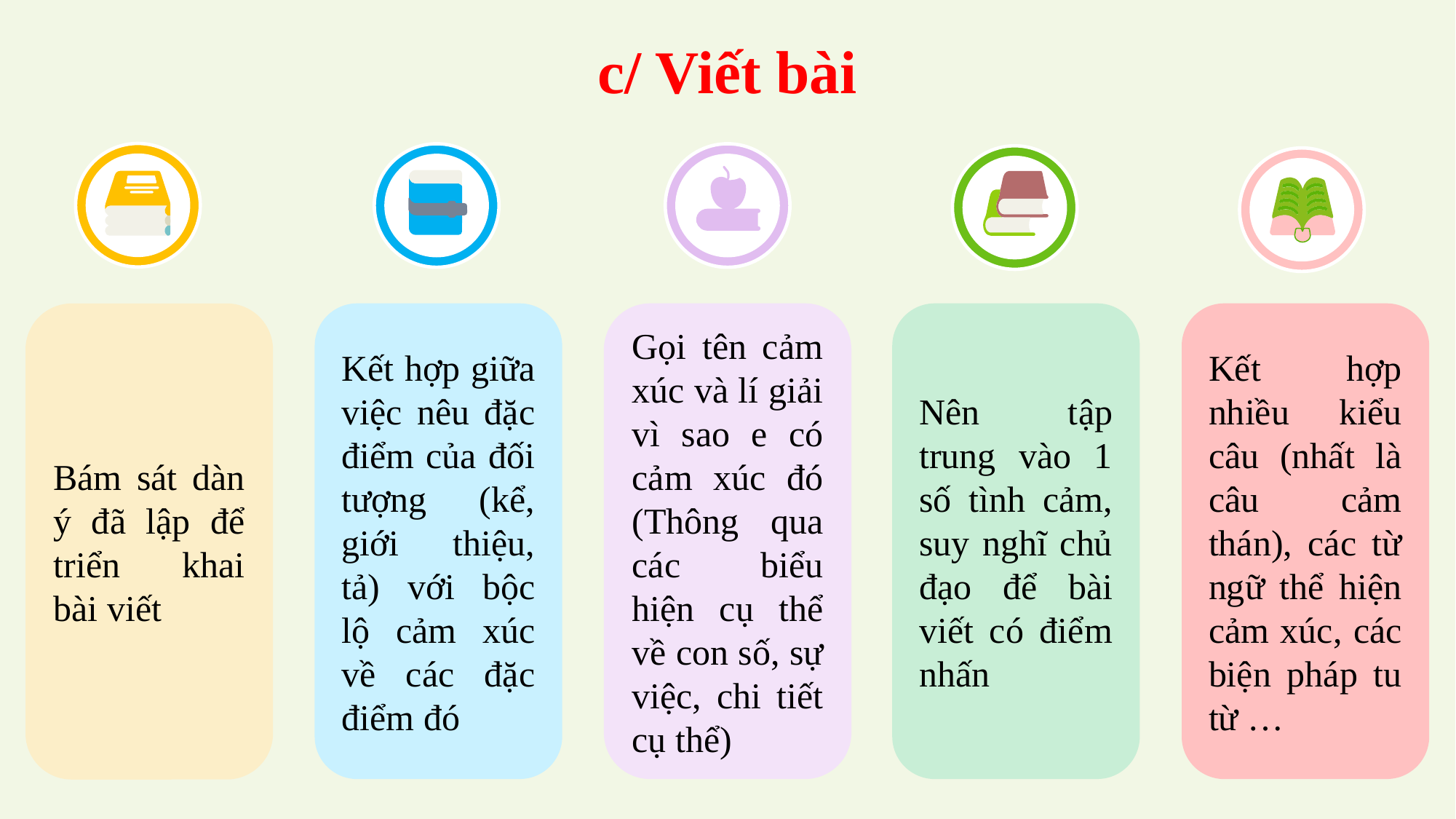

c/ Viết bài

Gọi tên cảm xúc và lí giải vì sao e có cảm xúc đó (Thông qua các biểu hiện cụ thể về con số, sự việc, chi tiết cụ thể)
Kết hợp nhiều kiểu câu (nhất là câu cảm thán), các từ ngữ thể hiện cảm xúc, các biện pháp tu từ …
Nên tập trung vào 1 số tình cảm, suy nghĩ chủ đạo để bài viết có điểm nhấn
Kết hợp giữa việc nêu đặc điểm của đối tượng (kể, giới thiệu, tả) với bộc lộ cảm xúc về các đặc điểm đó
Bám sát dàn ý đã lập để triển khai bài viết